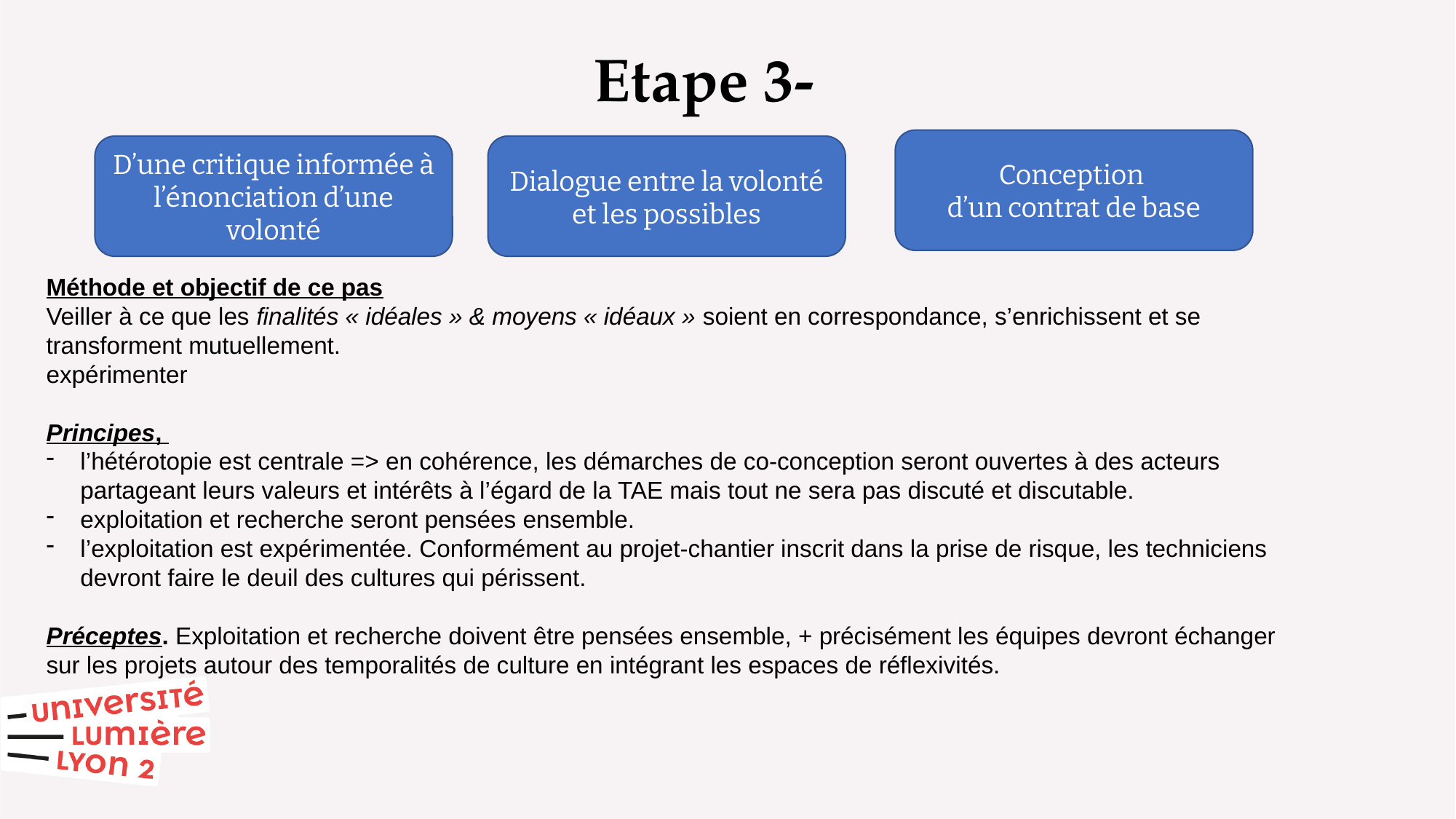

Etape 3-
Conception
d’un contrat de base
D’une critique informée à l’énonciation d’une volonté
Dialogue entre la volonté et les possibles
Méthode et objectif de ce pas
Veiller à ce que les finalités « idéales » & moyens « idéaux » soient en correspondance, s’enrichissent et se transforment mutuellement.
expérimenter

Principes,
l’hétérotopie est centrale => en cohérence, les démarches de co-conception seront ouvertes à des acteurs partageant leurs valeurs et intérêts à l’égard de la TAE mais tout ne sera pas discuté et discutable.
exploitation et recherche seront pensées ensemble.
l’exploitation est expérimentée. Conformément au projet-chantier inscrit dans la prise de risque, les techniciens devront faire le deuil des cultures qui périssent.

Préceptes. Exploitation et recherche doivent être pensées ensemble, + précisément les équipes devront échanger sur les projets autour des temporalités de culture en intégrant les espaces de réflexivités.